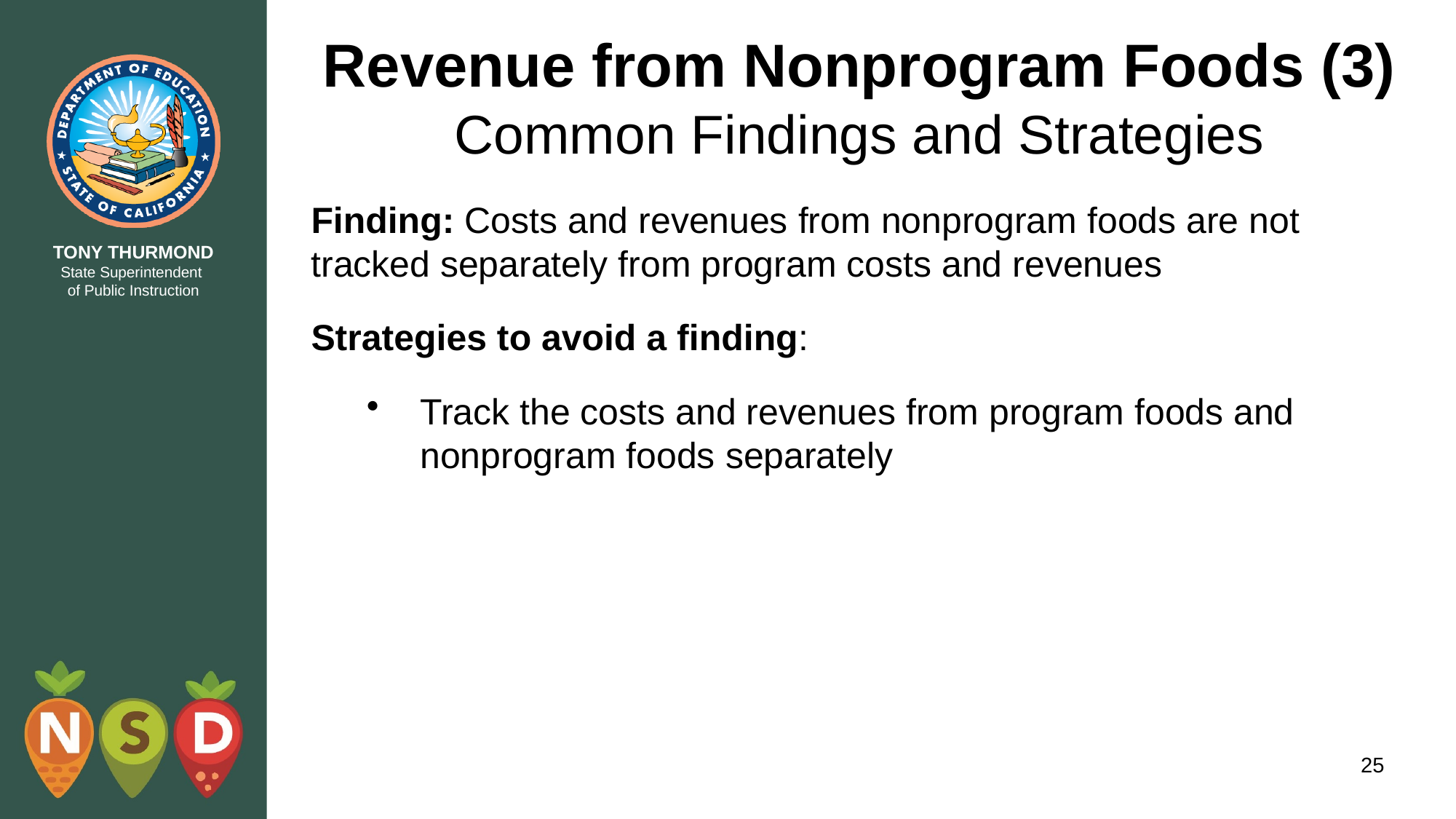

# Revenue from Nonprogram Foods (3) Common Findings and Strategies
Finding: Costs and revenues from nonprogram foods are not tracked separately from program costs and revenues
Strategies to avoid a finding:
Track the costs and revenues from program foods and nonprogram foods separately

25